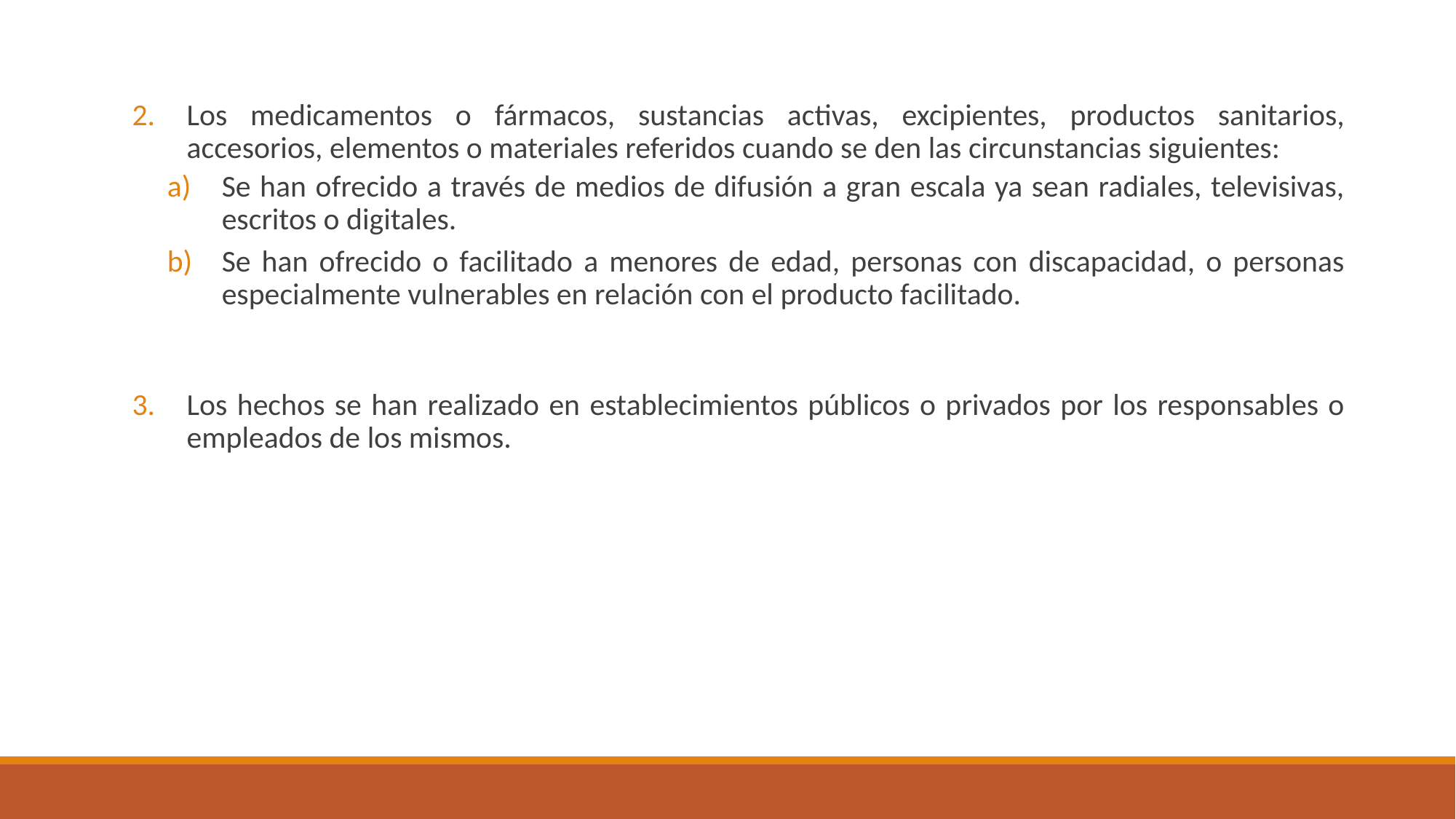

Los medicamentos o fármacos, sustancias activas, excipientes, productos sanitarios, accesorios, elementos o materiales referidos cuando se den las circunstancias siguientes:
Se han ofrecido a través de medios de difusión a gran escala ya sean radiales, televisivas, escritos o digitales.
Se han ofrecido o facilitado a menores de edad, personas con discapacidad, o personas especialmente vulnerables en relación con el producto facilitado.

Los hechos se han realizado en establecimientos públicos o privados por los responsables o empleados de los mismos.